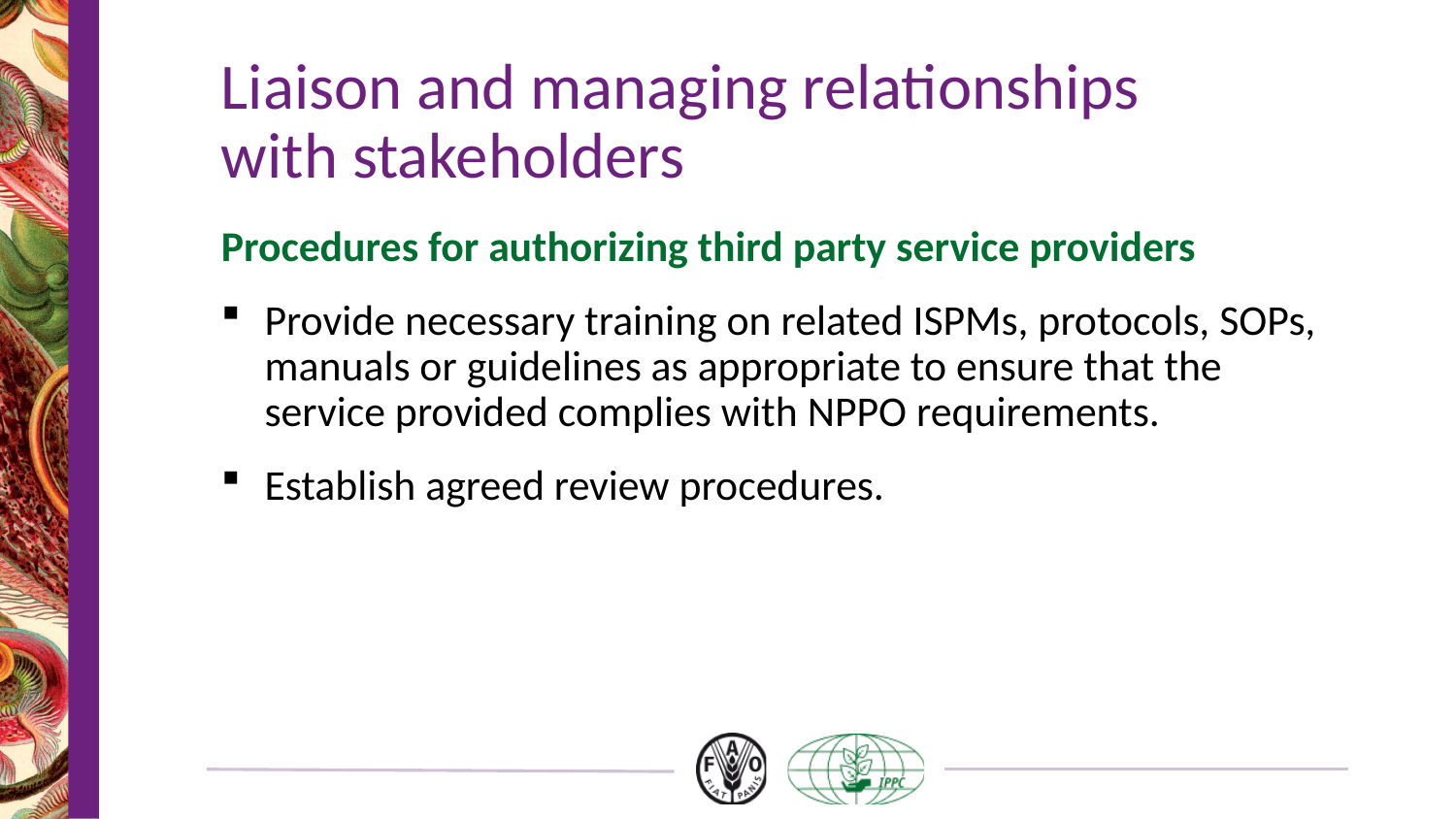

# Liaison and managing relationships with stakeholders
Procedures for authorizing third party service providers
Provide necessary training on related ISPMs, protocols, SOPs, manuals or guidelines as appropriate to ensure that the service provided complies with NPPO requirements.
Establish agreed review procedures.